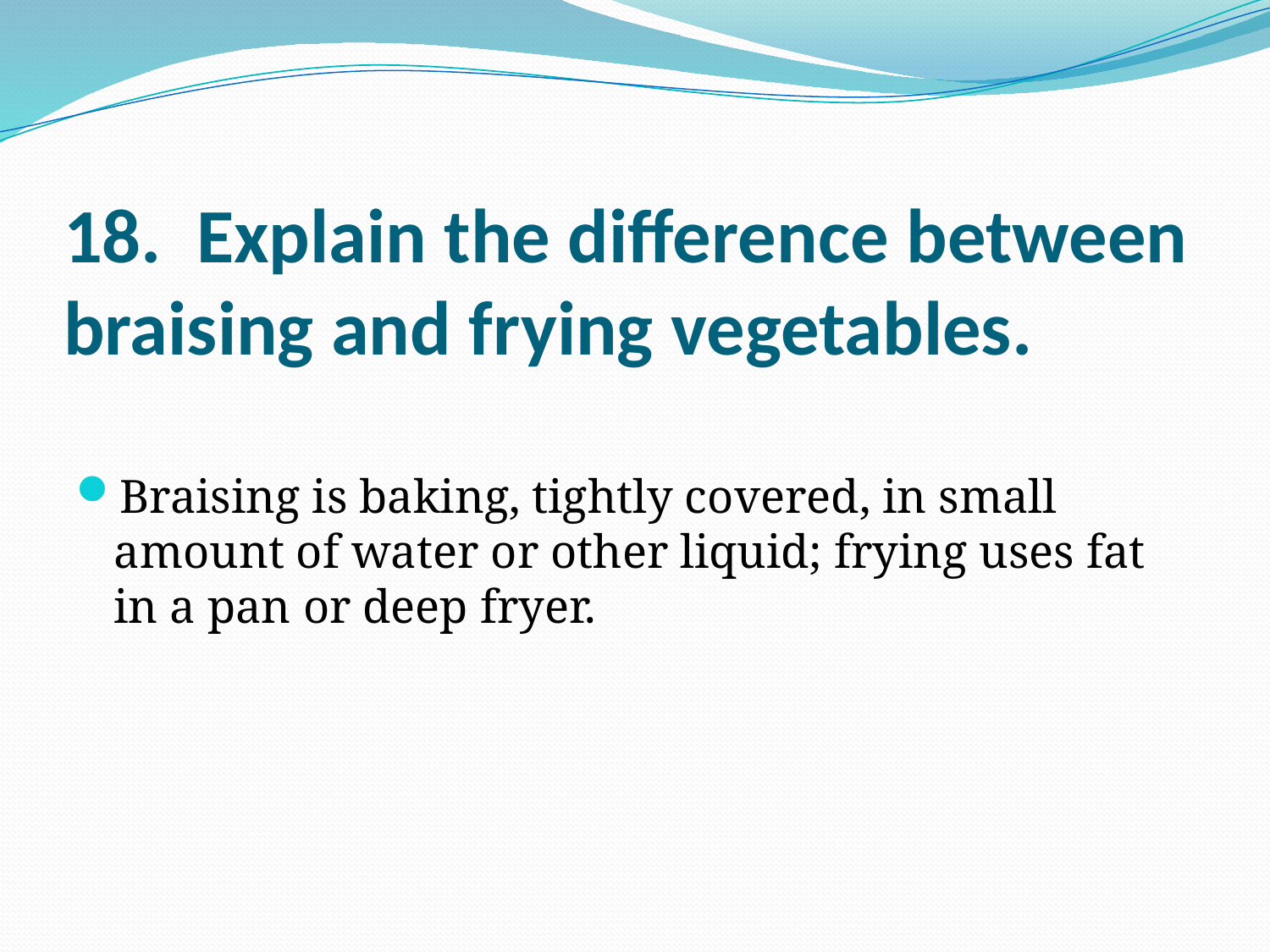

# 18.  Explain the difference between braising and frying vegetables.

Braising is baking, tightly covered, in small amount of water or other liquid; frying uses fat in a pan or deep fryer.